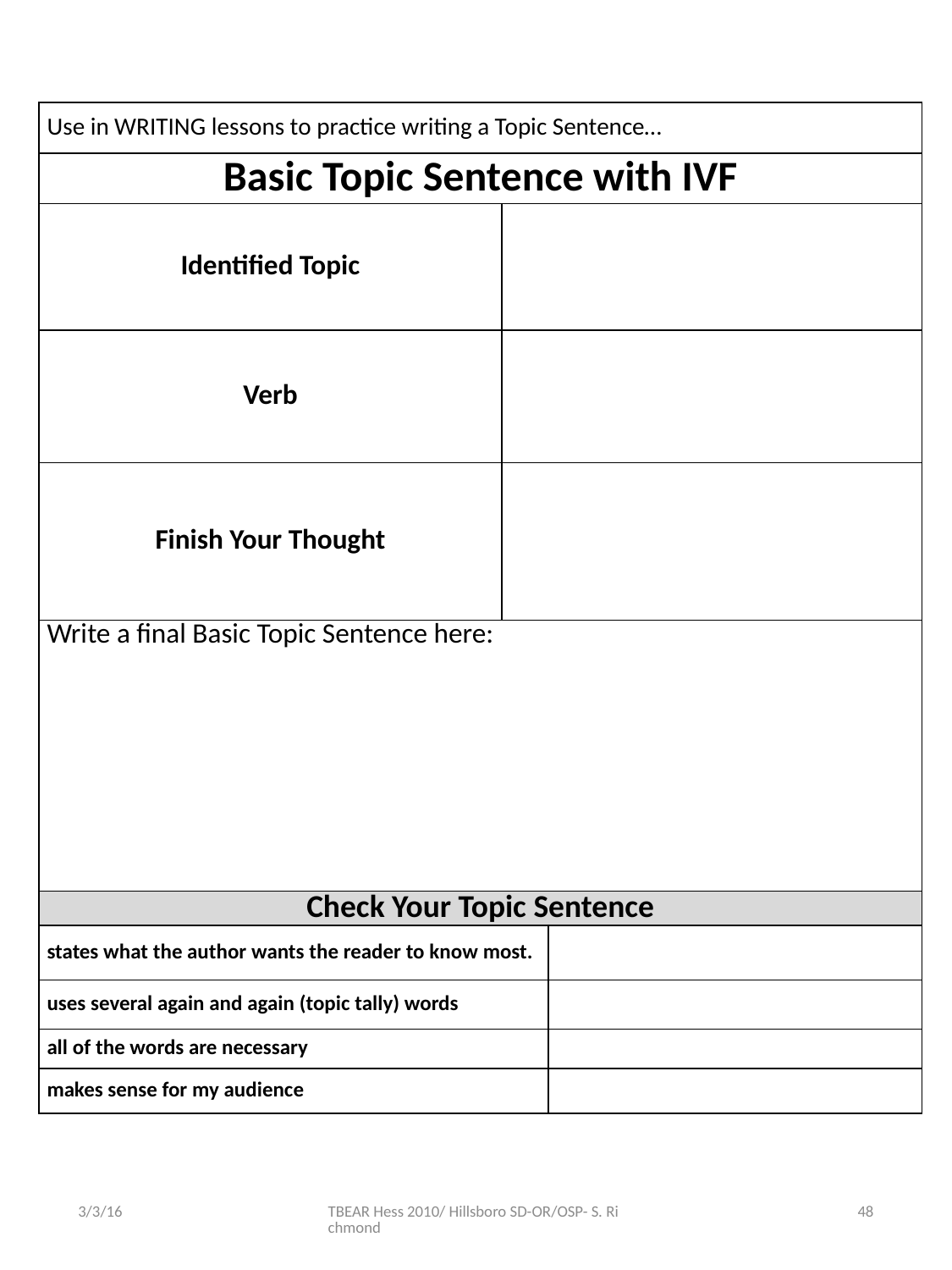

| Use in WRITING lessons to practice writing a Topic Sentence… |  |  |
| --- | --- | --- |
| Basic Topic Sentence with IVF |  |  |
| Identified Topic |  |  |
| Verb |  |  |
| Finish Your Thought |  |  |
| Write a final Basic Topic Sentence here: |  |  |
| Check Your Topic Sentence |  |  |
| states what the author wants the reader to know most. |  |  |
| uses several again and again (topic tally) words |  |  |
| all of the words are necessary |  |  |
| makes sense for my audience |  |  |
3/3/16
TBEAR Hess 2010/ Hillsboro SD-OR/OSP- S. Richmond
48